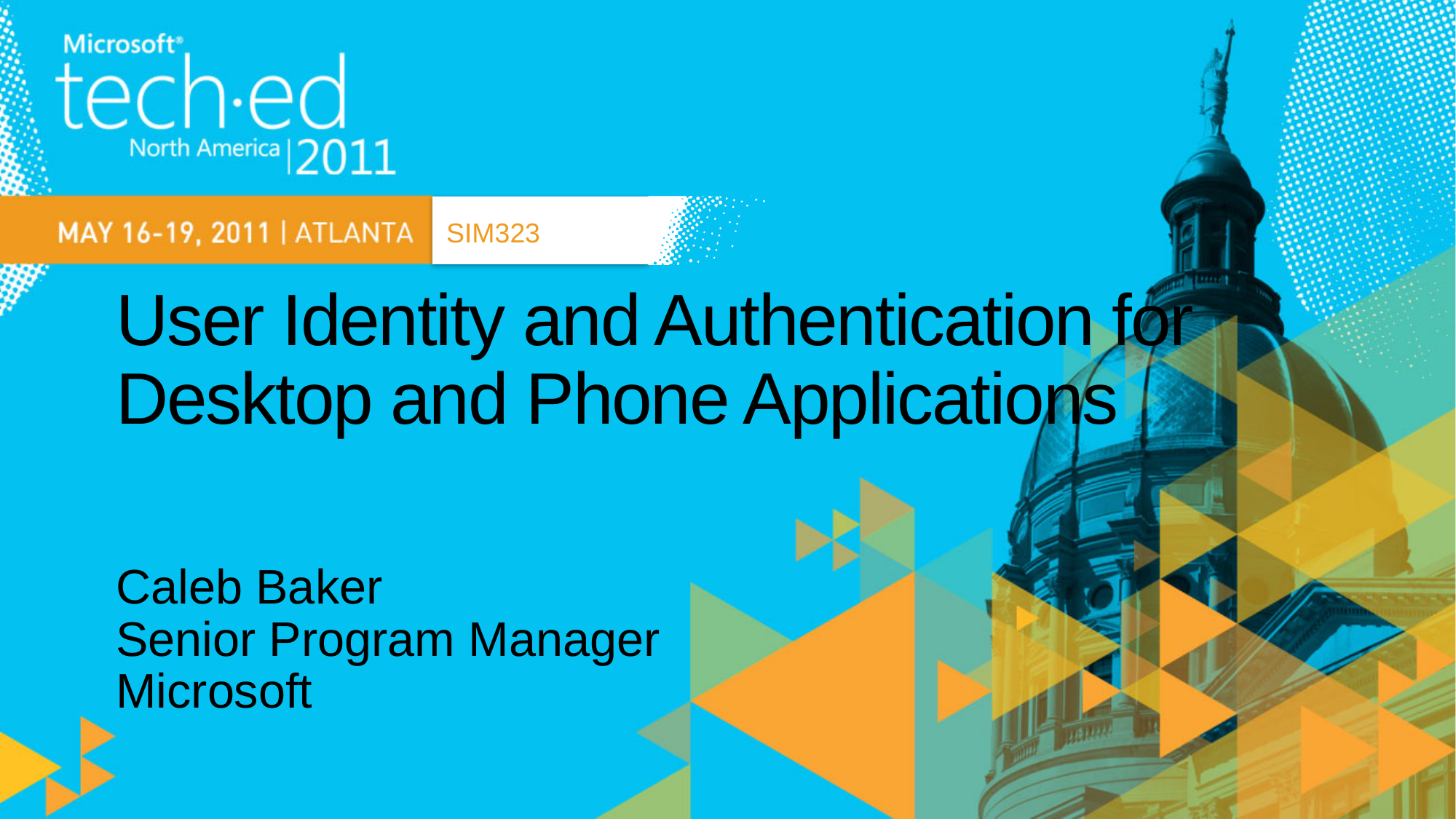

SIM323
# User Identity and Authentication for Desktop and Phone Applications
Caleb Baker
Senior Program Manager
Microsoft